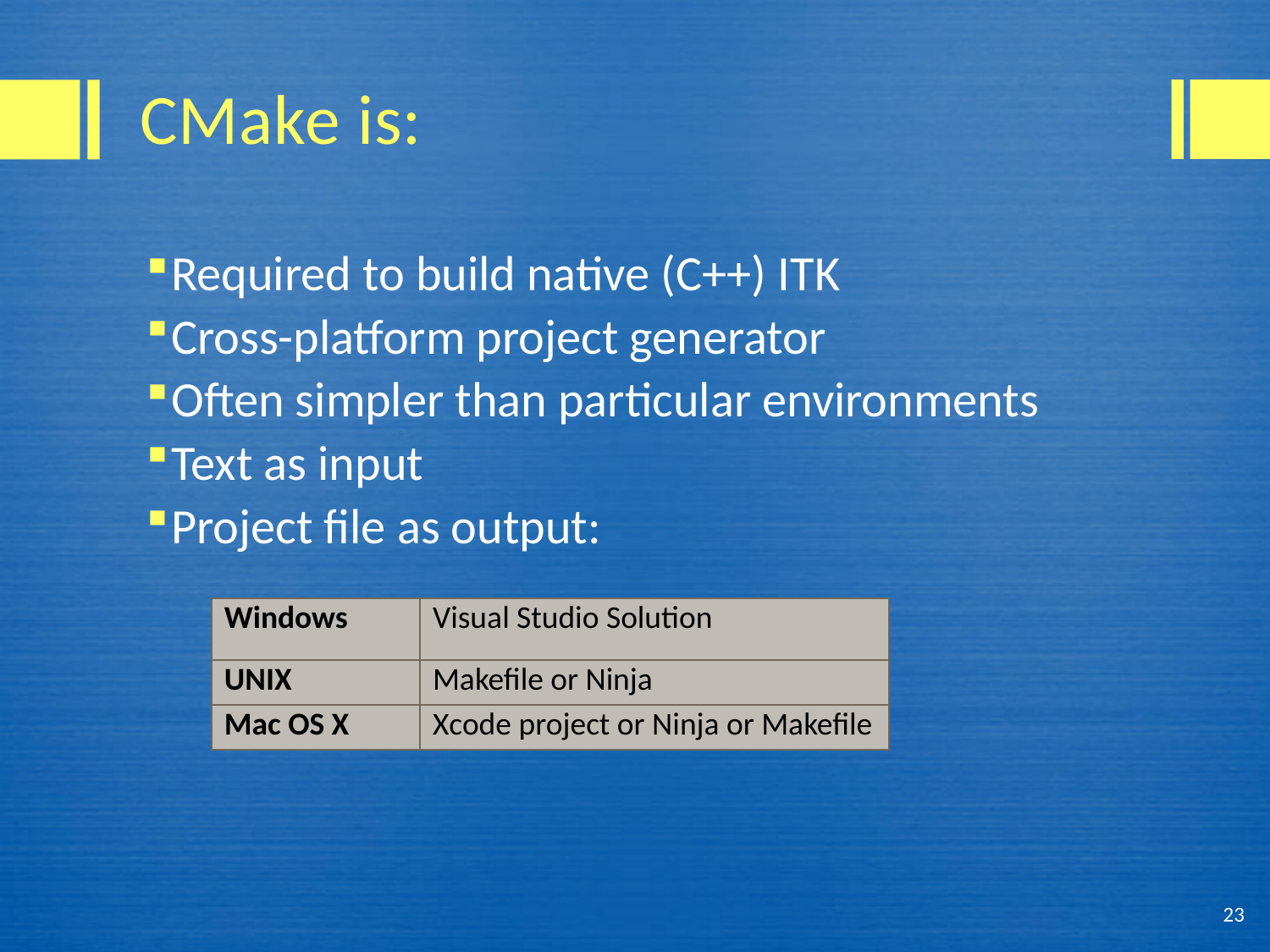

# CMake is:
Required to build native (C++) ITK
Cross-platform project generator
Often simpler than particular environments
Text as input
Project file as output:
| Windows | Visual Studio Solution |
| --- | --- |
| UNIX | Makefile or Ninja |
| Mac OS X | Xcode project or Ninja or Makefile |
23